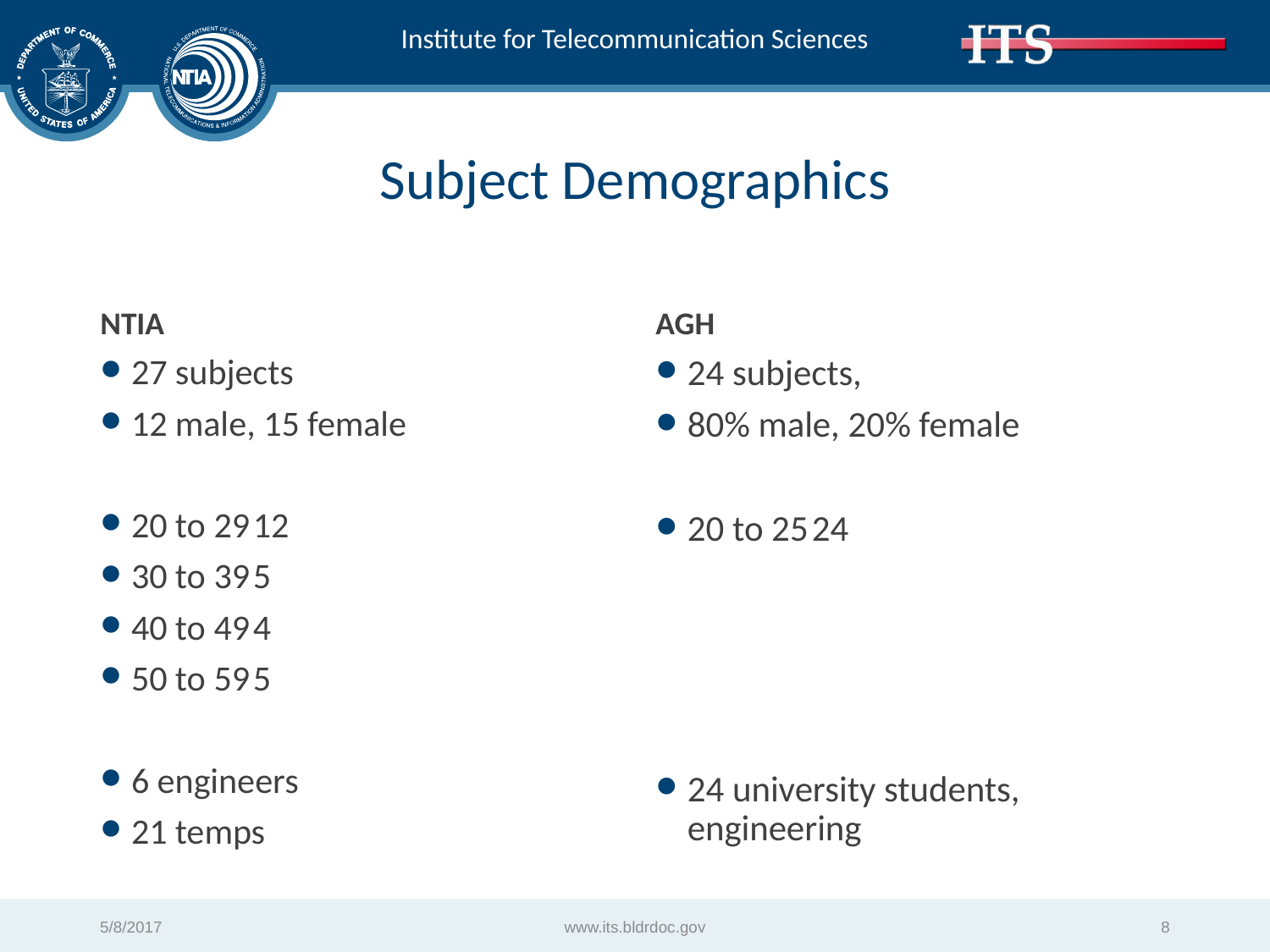

# Subject Demographics
NTIA
AGH
27 subjects
12 male, 15 female

20 to 29		12
30 to 39		5
40 to 49		4
50 to 59		5

6 engineers
21 temps
24 subjects,
80% male, 20% female

20 to 25		24

24 university students, engineering

5/8/2017
www.its.bldrdoc.gov
8